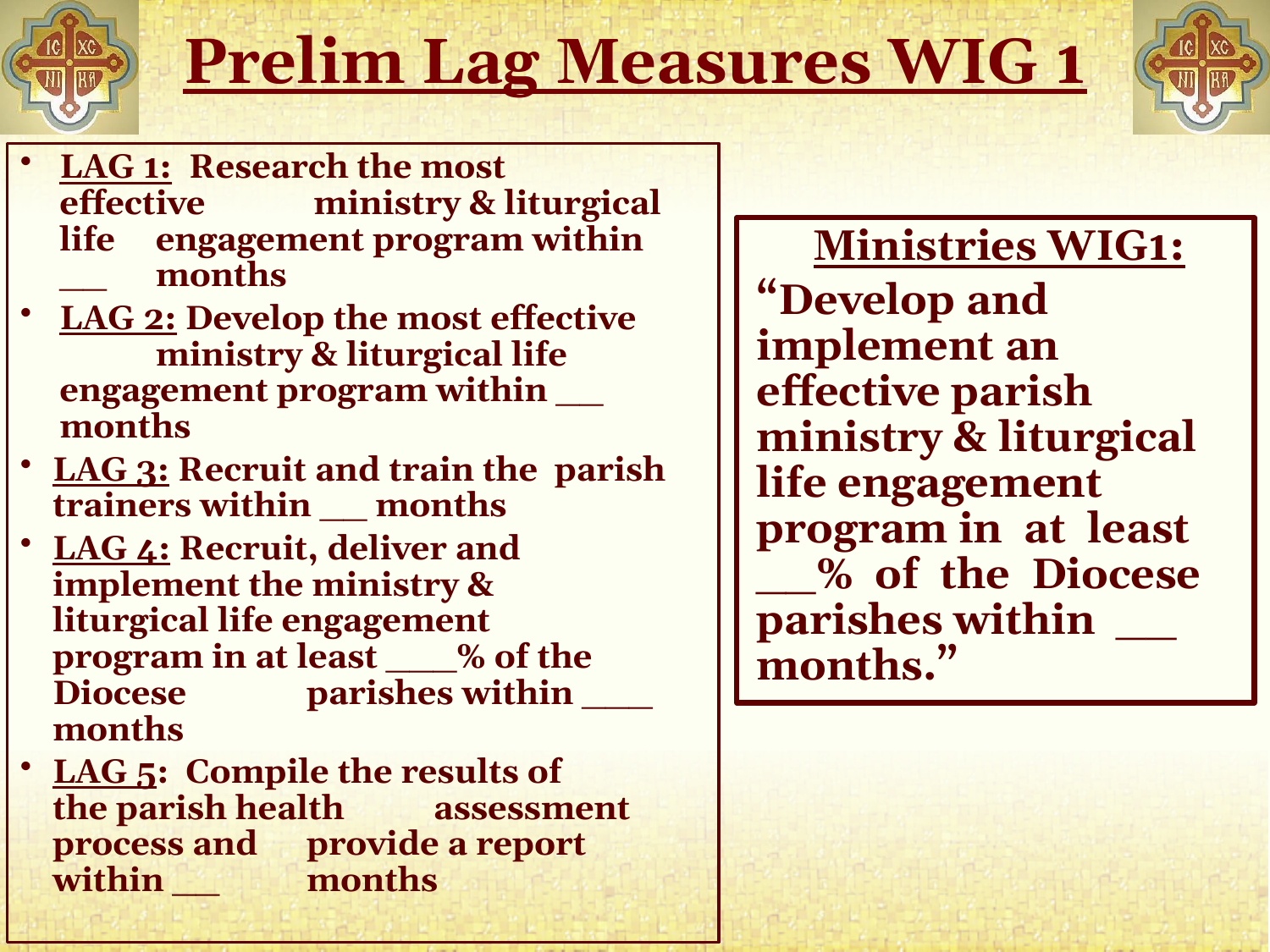

# Prelim Lag Measures WIG 1
LAG 1:  Research the most 	effective 	ministry & liturgical  life 	engagement program within  __ 	months
LAG 2: Develop the most effective 	 	ministry & liturgical life 	engagement program within __ 	months
LAG 3: Recruit and train the  parish 	trainers within __ months
LAG 4: Recruit, deliver and 	implement the ministry & 	liturgical life engagement 	program in at least ___% of the 	Diocese 	parishes within ___ 	months
LAG 5:  Compile the results of 	the parish health  	assessment process and 	provide a report within __ 	months

Ministries WIG1:
“Develop and implement an  effective parish ministry & liturgical life engagement program in  at  least  __%  of  the  Diocese parishes within  __  months.”